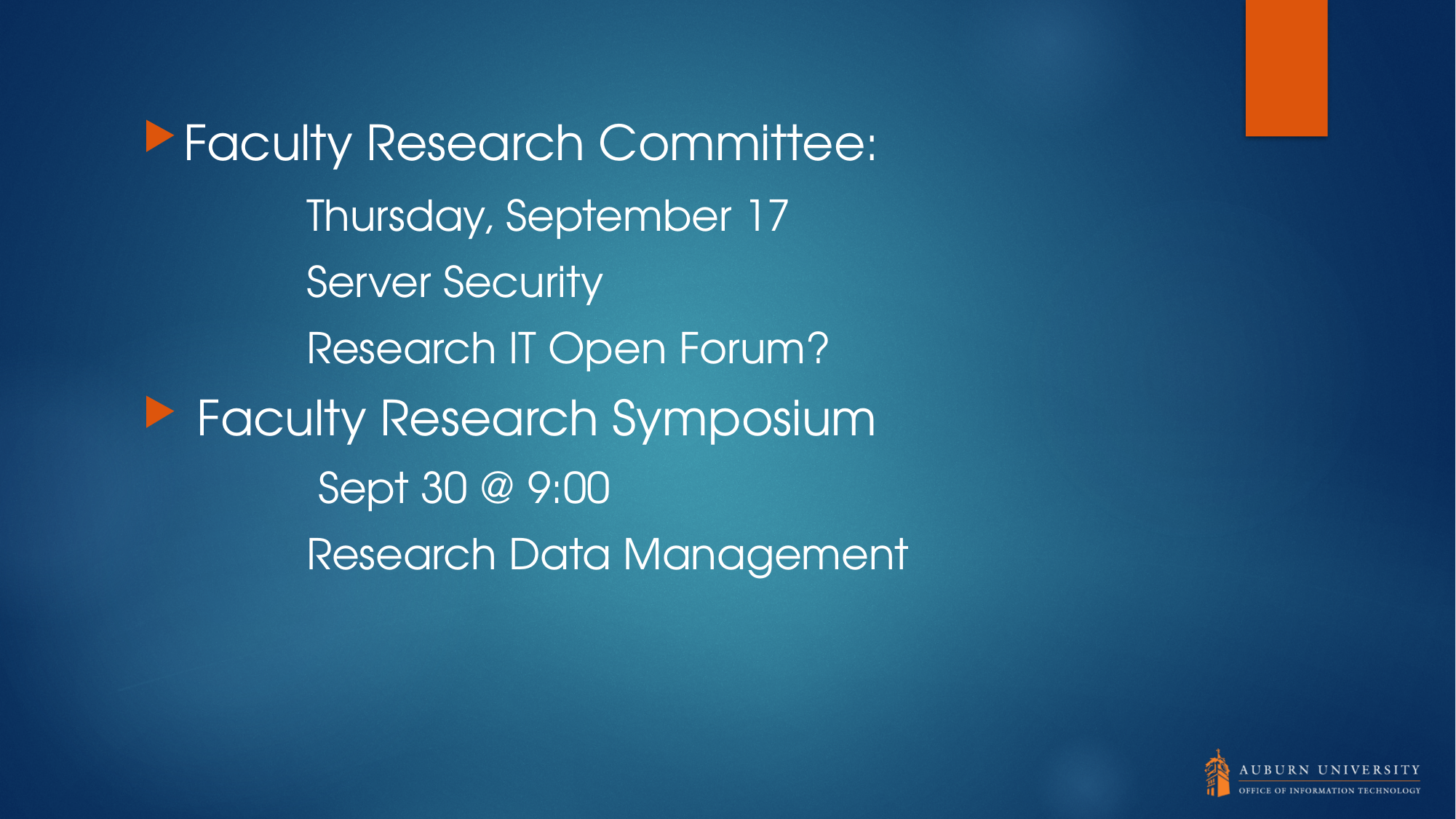

#
Faculty Research Committee:
	Thursday, September 17
	Server Security
	Research IT Open Forum?
 Faculty Research Symposium
	 Sept 30 @ 9:00
	Research Data Management